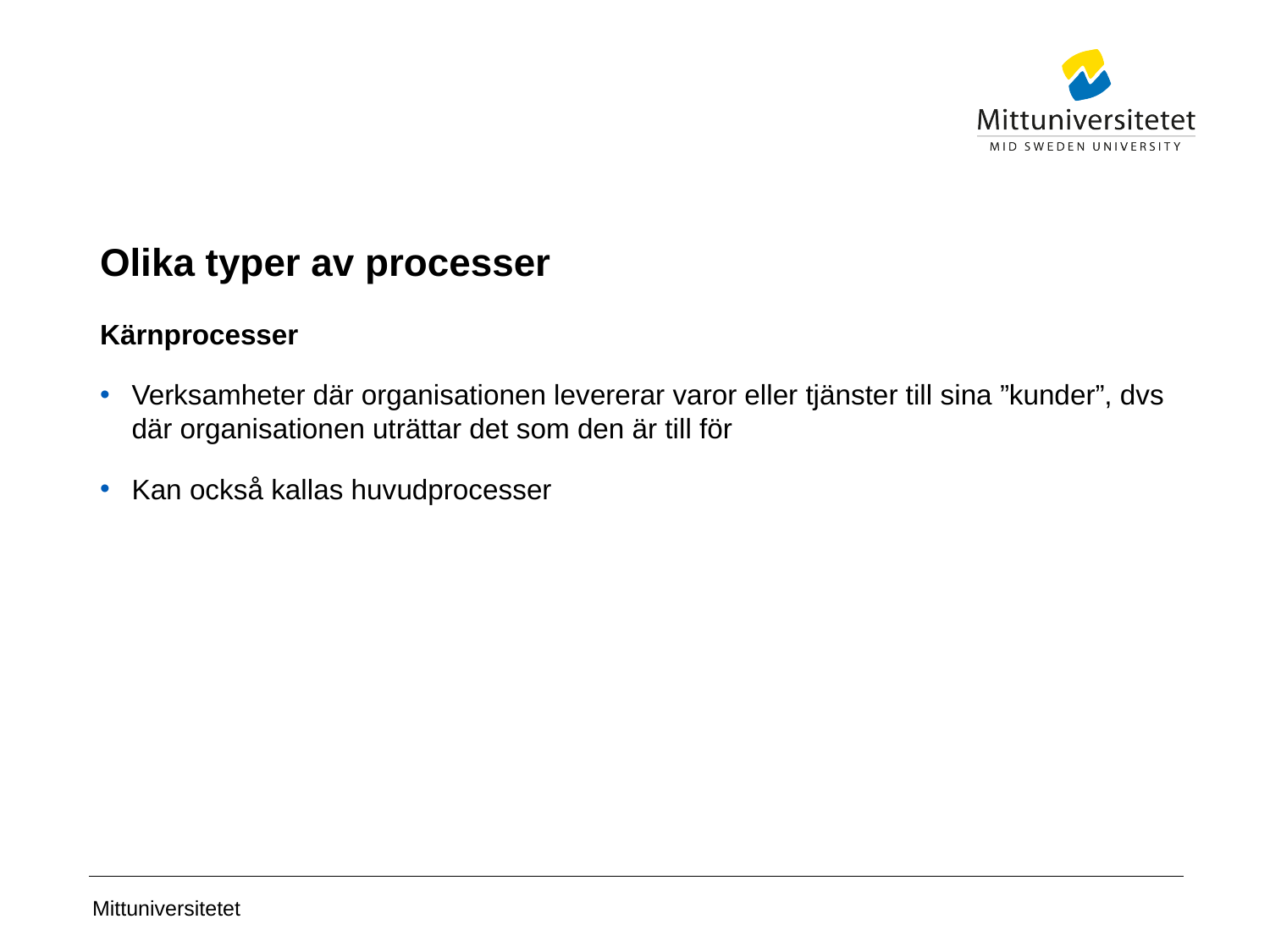

# Olika typer av processer
Kärnprocesser
Verksamheter där organisationen levererar varor eller tjänster till sina ”kunder”, dvs där organisationen uträttar det som den är till för
Kan också kallas huvudprocesser